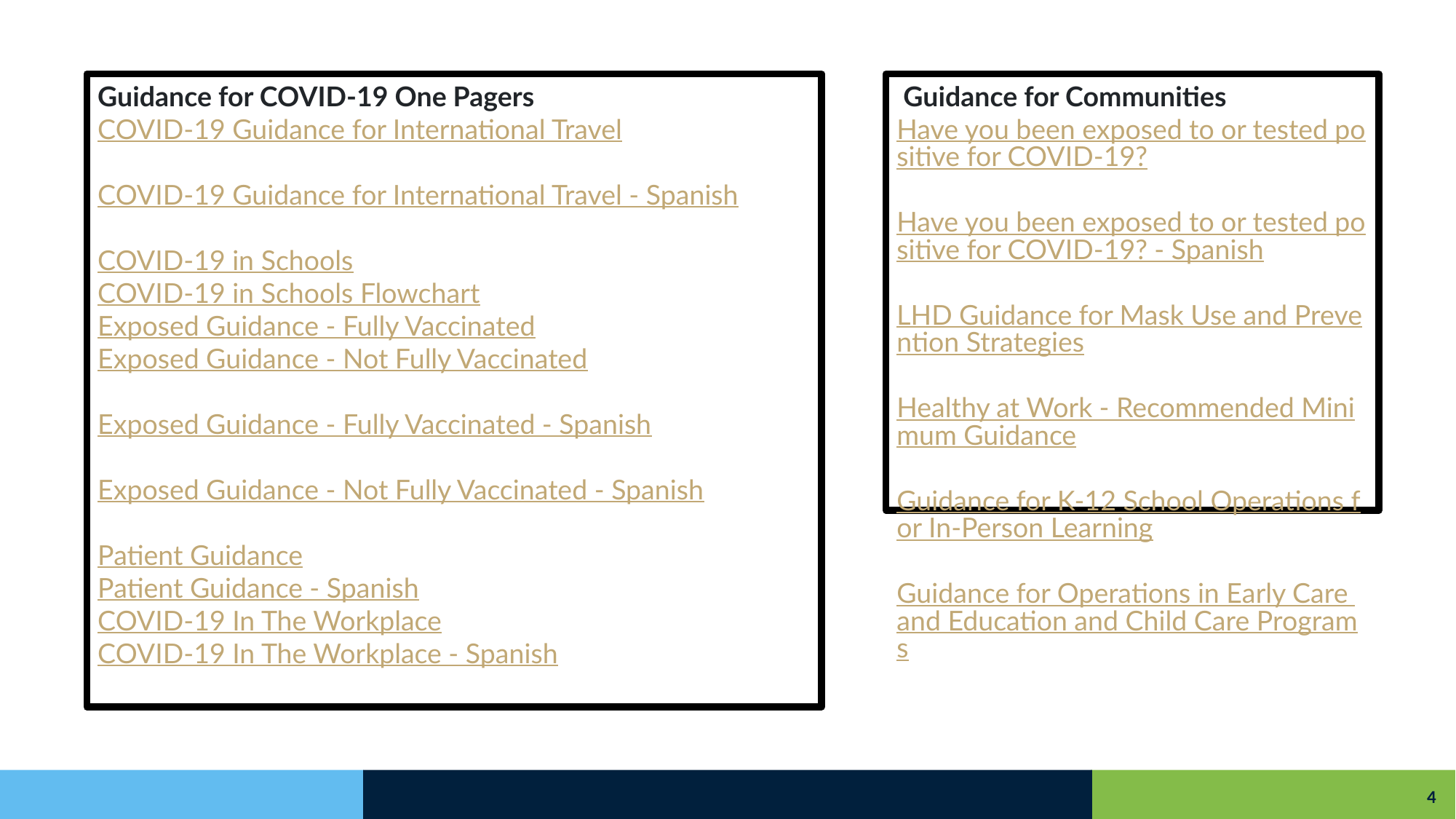

Blank
Guidance for COVID-19 One Pagers
COVID-19 Guidance for International Travel Updated 8/18/2021
COVID-19 Guidance for International Travel - Spanish Updated 8/18/2021
COVID-19 in Schools Updated 8/18/2021
COVID-19 in Schools Flowchart Updated 8/18/2021
Exposed Guidance - Fully Vaccinated Updated 8/18/2021
Exposed Guidance - Not Fully Vaccinated Updated 8/18/2021
Exposed Guidance - Fully Vaccinated - Spanish Updated 8/18/2021
Exposed Guidance - Not Fully Vaccinated - Spanish Updated 8/18/2021
Patient Guidance Updated 8/18/2021
Patient Guidance - Spanish Updated 8/18/2021
COVID-19 In The Workplace Updated 8/20/2021
COVID-19 In The Workplace - Spanish Updated 8/20/2021
 Guidance for Communities
Have you been exposed to or tested positive for COVID-19? Updated 8/18/2021
Have you been exposed to or tested positive for COVID-19? - Spanish Updated 8/18/2021
LHD Guidance for Mask Use and Prevention Strategies  Updated 7/29/2021
Healthy at Work - Recommended Minimum Guidance  Updated 7/29/2021
Guidance for K-12 School Operations for In-Person Learning Updated 8/27/2021
Guidance for Operations in Early Care and Education and Child Care Programs Updated 8/30/2021
4